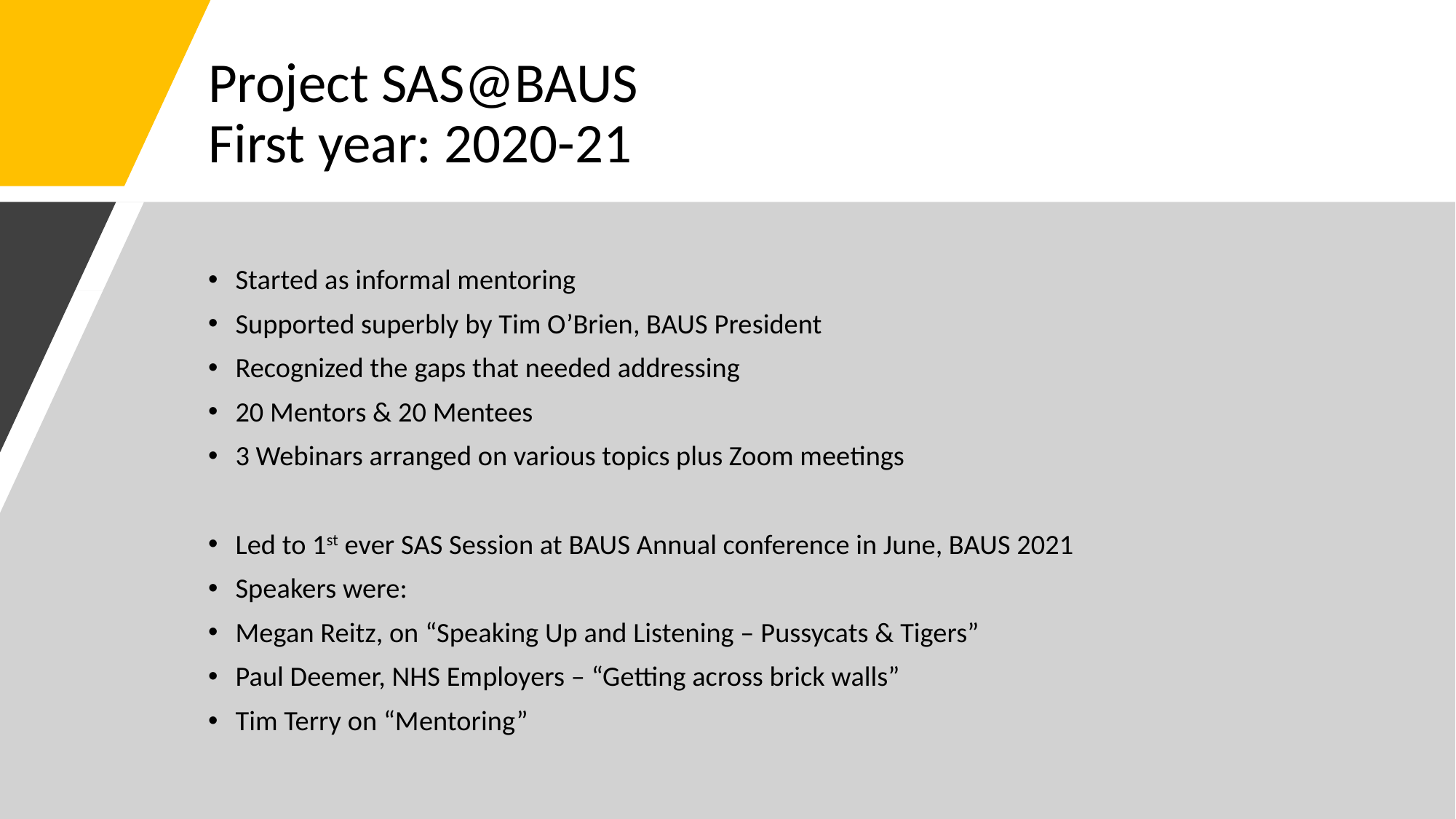

# Project SAS@BAUS First year: 2020-21

Started as informal mentoring
Supported superbly by Tim O’Brien, BAUS President
Recognized the gaps that needed addressing
20 Mentors & 20 Mentees
3 Webinars arranged on various topics plus Zoom meetings

Led to 1st ever SAS Session at BAUS Annual conference in June, BAUS 2021
Speakers were:
Megan Reitz, on “Speaking Up and Listening – Pussycats & Tigers”
Paul Deemer, NHS Employers – “Getting across brick walls”
Tim Terry on “Mentoring”